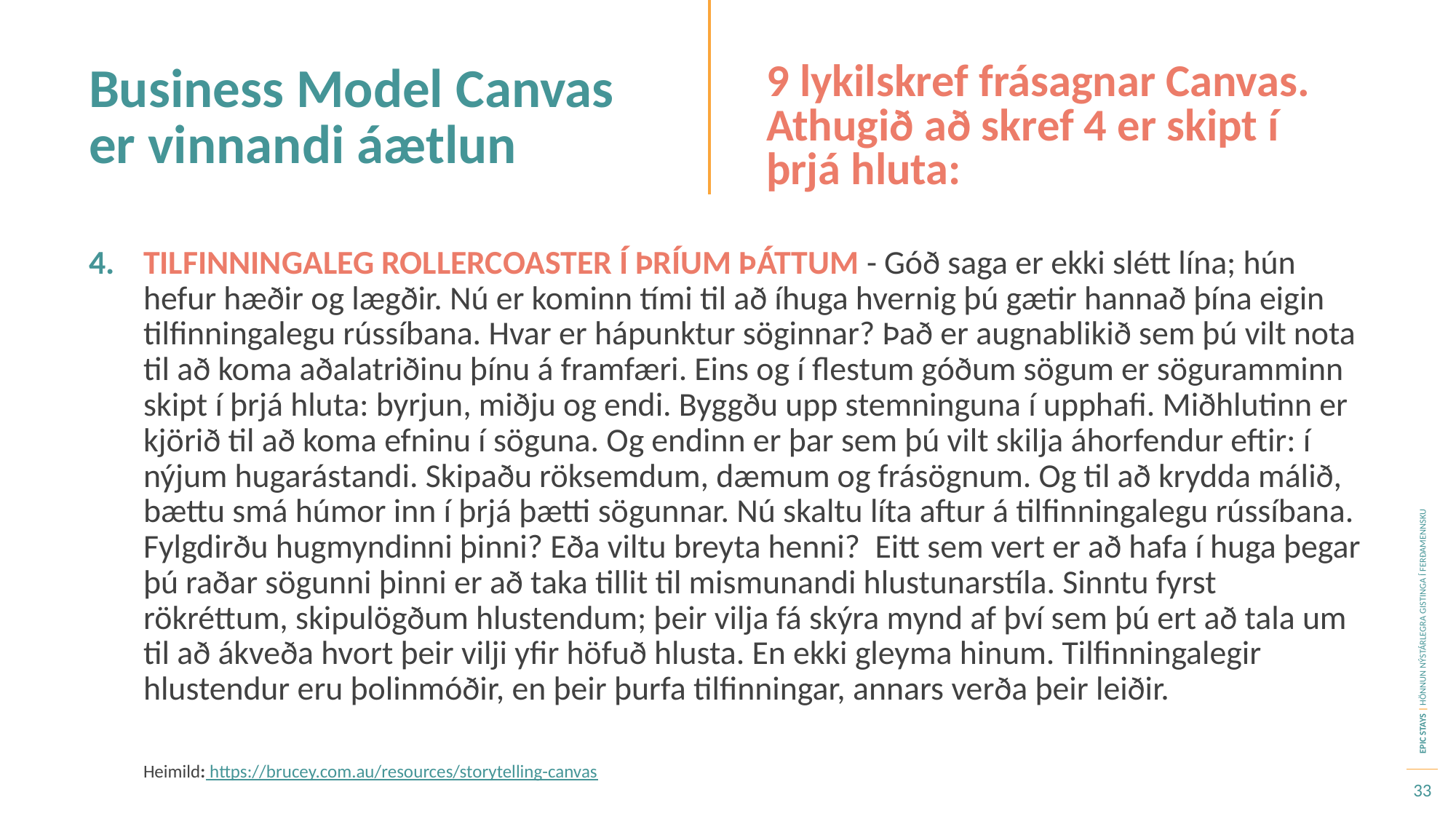

Business Model Canvas er vinnandi áætlun

9 lykilskref frásagnar Canvas. Athugið að skref 4 er skipt í þrjá hluta:

TILFINNINGALEG ROLLERCOASTER Í ÞRÍUM ÞÁTTUM - Góð saga er ekki slétt lína; hún hefur hæðir og lægðir. Nú er kominn tími til að íhuga hvernig þú gætir hannað þína eigin tilfinningalegu rússíbana. Hvar er hápunktur söginnar? Það er augnablikið sem þú vilt nota til að koma aðalatriðinu þínu á framfæri. Eins og í flestum góðum sögum er söguramminn skipt í þrjá hluta: byrjun, miðju og endi. Byggðu upp stemninguna í upphafi. Miðhlutinn er kjörið til að koma efninu í söguna. Og endinn er þar sem þú vilt skilja áhorfendur eftir: í nýjum hugarástandi. Skipaðu röksemdum, dæmum og frásögnum. Og til að krydda málið, bættu smá húmor inn í þrjá þætti sögunnar. Nú skaltu líta aftur á tilfinningalegu rússíbana. Fylgdirðu hugmyndinni þinni? Eða viltu breyta henni?  Eitt sem vert er að hafa í huga þegar þú raðar sögunni þinni er að taka tillit til mismunandi hlustunarstíla. Sinntu fyrst rökréttum, skipulögðum hlustendum; þeir vilja fá skýra mynd af því sem þú ert að tala um til að ákveða hvort þeir vilji yfir höfuð hlusta. En ekki gleyma hinum. Tilfinningalegir hlustendur eru þolinmóðir, en þeir þurfa tilfinningar, annars verða þeir leiðir.

Heimild: https://brucey.com.au/resources/storytelling-canvas
33